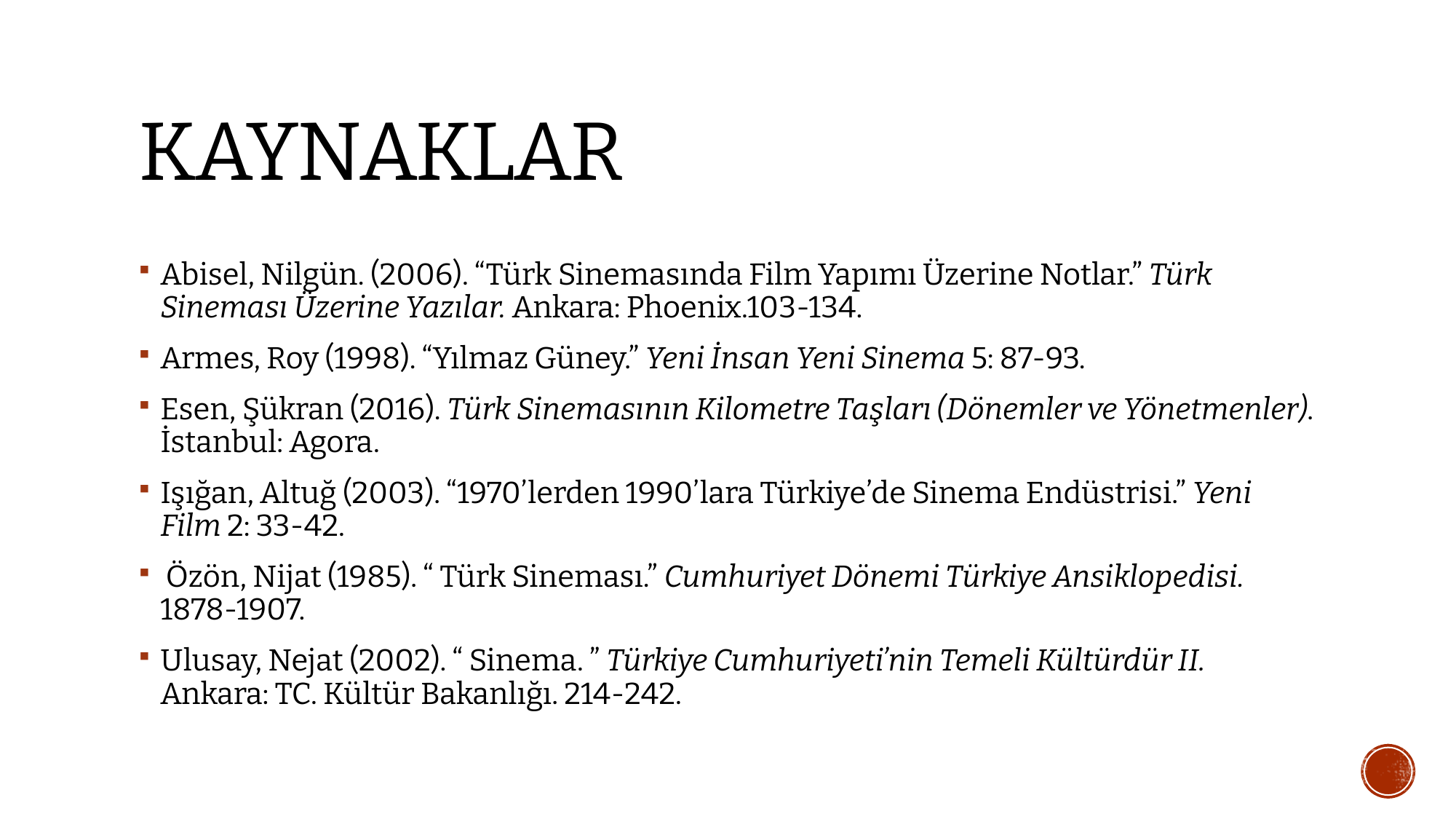

# kaynaklar
Abisel, Nilgün. (2006). “Türk Sinemasında Film Yapımı Üzerine Notlar.” Türk Sineması Üzerine Yazılar. Ankara: Phoenix.103-134.
Armes, Roy (1998). “Yılmaz Güney.” Yeni İnsan Yeni Sinema 5: 87-93.
Esen, Şükran (2016). Türk Sinemasının Kilometre Taşları (Dönemler ve Yönetmenler). İstanbul: Agora.
Işığan, Altuğ (2003). “1970’lerden 1990’lara Türkiye’de Sinema Endüstrisi.” Yeni Film 2: 33-42.
 Özön, Nijat (1985). “ Türk Sineması.” Cumhuriyet Dönemi Türkiye Ansiklopedisi. 1878-1907.
Ulusay, Nejat (2002). “ Sinema. ” Türkiye Cumhuriyeti’nin Temeli Kültürdür II. Ankara: TC. Kültür Bakanlığı. 214-242.